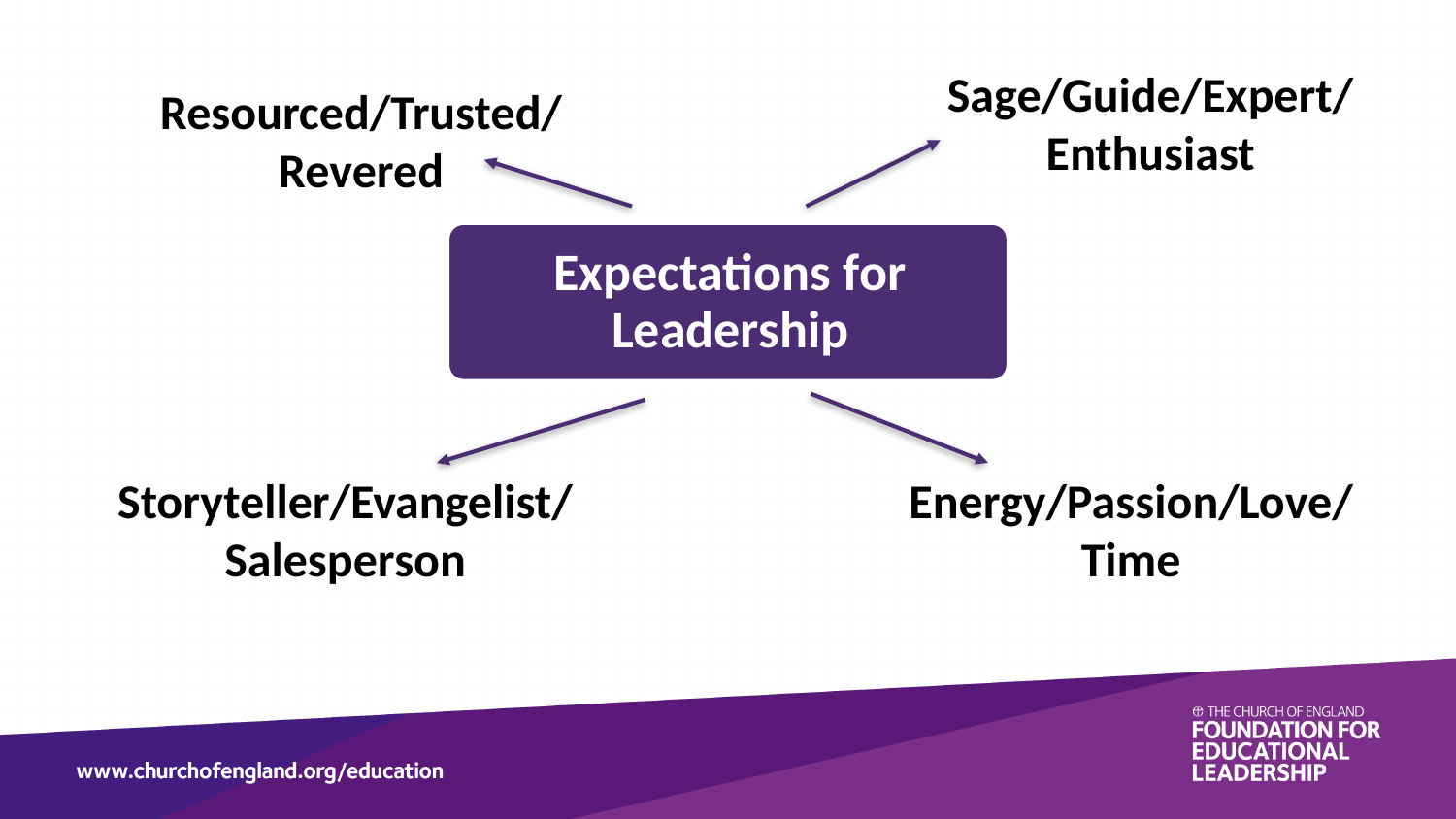

Sage/Guide/Expert/
Enthusiast
Resourced/Trusted/
Revered
Expectations for Leadership
Storyteller/Evangelist/
Salesperson
Energy/Passion/Love/
Time